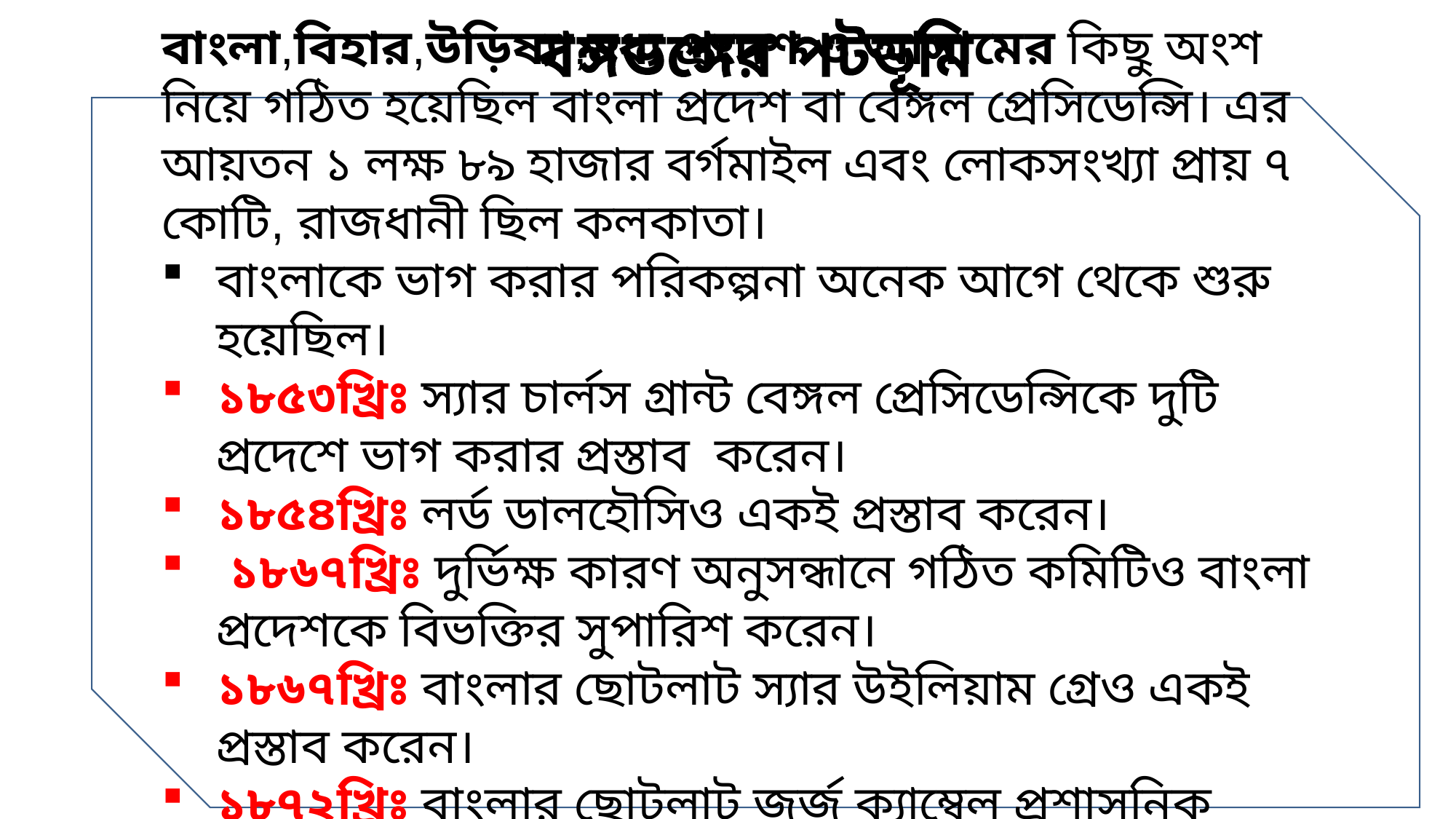

বঙ্গভঙ্গের পটভূমি

বাংলা,বিহার,উড়িষ্যা,মধ্য প্রদেশ ও আসামের কিছু অংশ নিয়ে গঠিত হয়েছিল বাংলা প্রদেশ বা বেঙ্গল প্রেসিডেন্সি। এর আয়তন ১ লক্ষ ৮৯ হাজার বর্গমাইল এবং লোকসংখ্যা প্রায় ৭ কোটি, রাজধানী ছিল কলকাতা।
বাংলাকে ভাগ করার পরিকল্পনা অনেক আগে থেকে শুরু হয়েছিল।
১৮৫৩খ্রিঃ স্যার চার্লস গ্রান্ট বেঙ্গল প্রেসিডেন্সিকে দুটি প্রদেশে ভাগ করার প্রস্তাব  করেন।
১৮৫৪খ্রিঃ লর্ড ডালহৌসিও একই প্রস্তাব করেন।
 ১৮৬৭খ্রিঃ দুর্ভিক্ষ কারণ অনুসন্ধানে গঠিত কমিটিও বাংলা প্রদেশকে বিভক্তির সুপারিশ করেন।
১৮৬৭খ্রিঃ বাংলার ছোটলাট স্যার উইলিয়াম গ্রেও একই প্রস্তাব করেন।
১৮৭২খ্রিঃ বাংলার ছোটলাট জর্জ ক্যাম্বেল প্রশাসনিক অসুবিধার কথা উল্লেখ করে বিভক্তির সুপারিশ করেন।